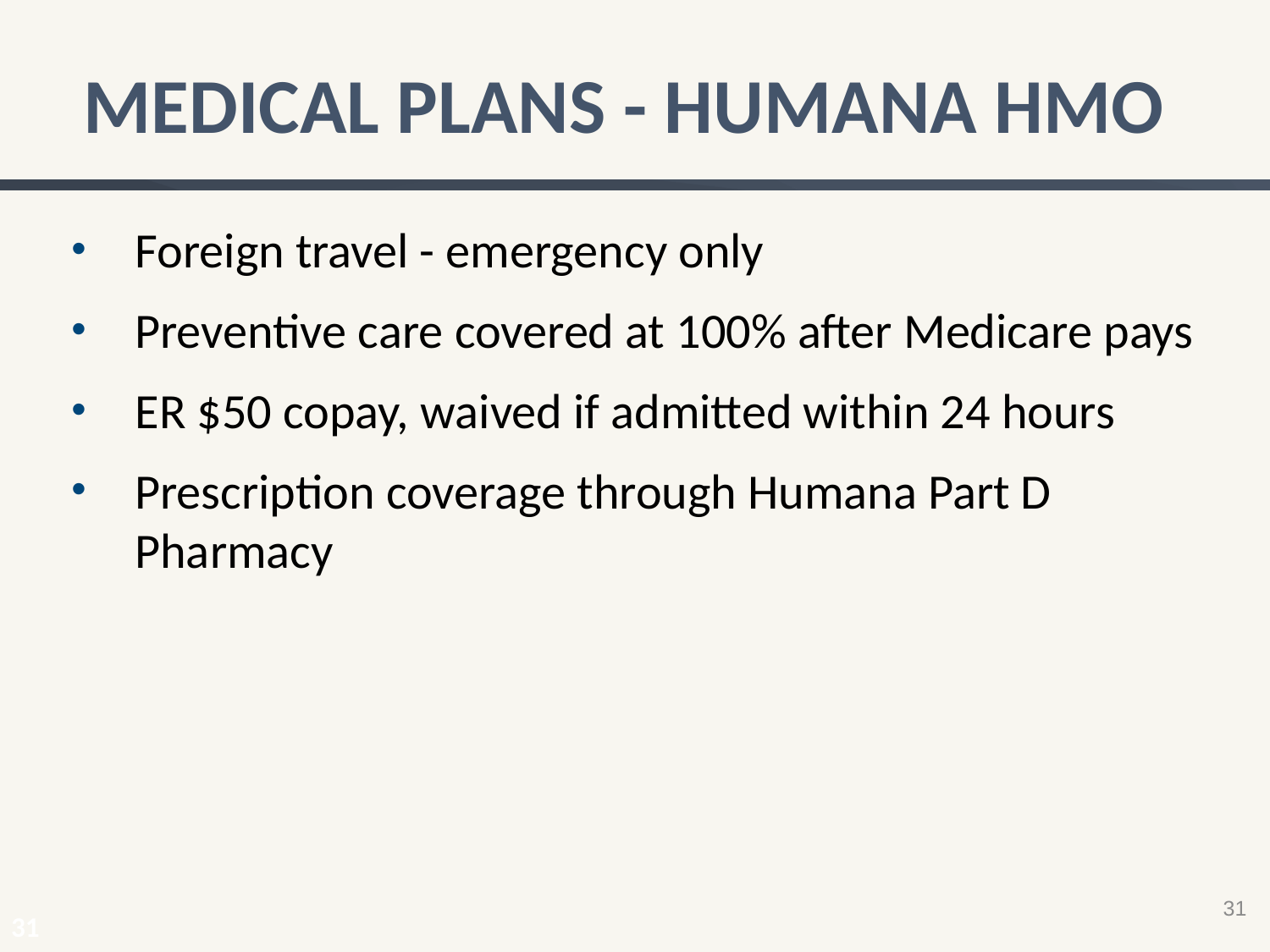

MEDICAL PLANS - HUMANA HMO
Foreign travel - emergency only
Preventive care covered at 100% after Medicare pays
ER $50 copay, waived if admitted within 24 hours
Prescription coverage through Humana Part D Pharmacy
31
31